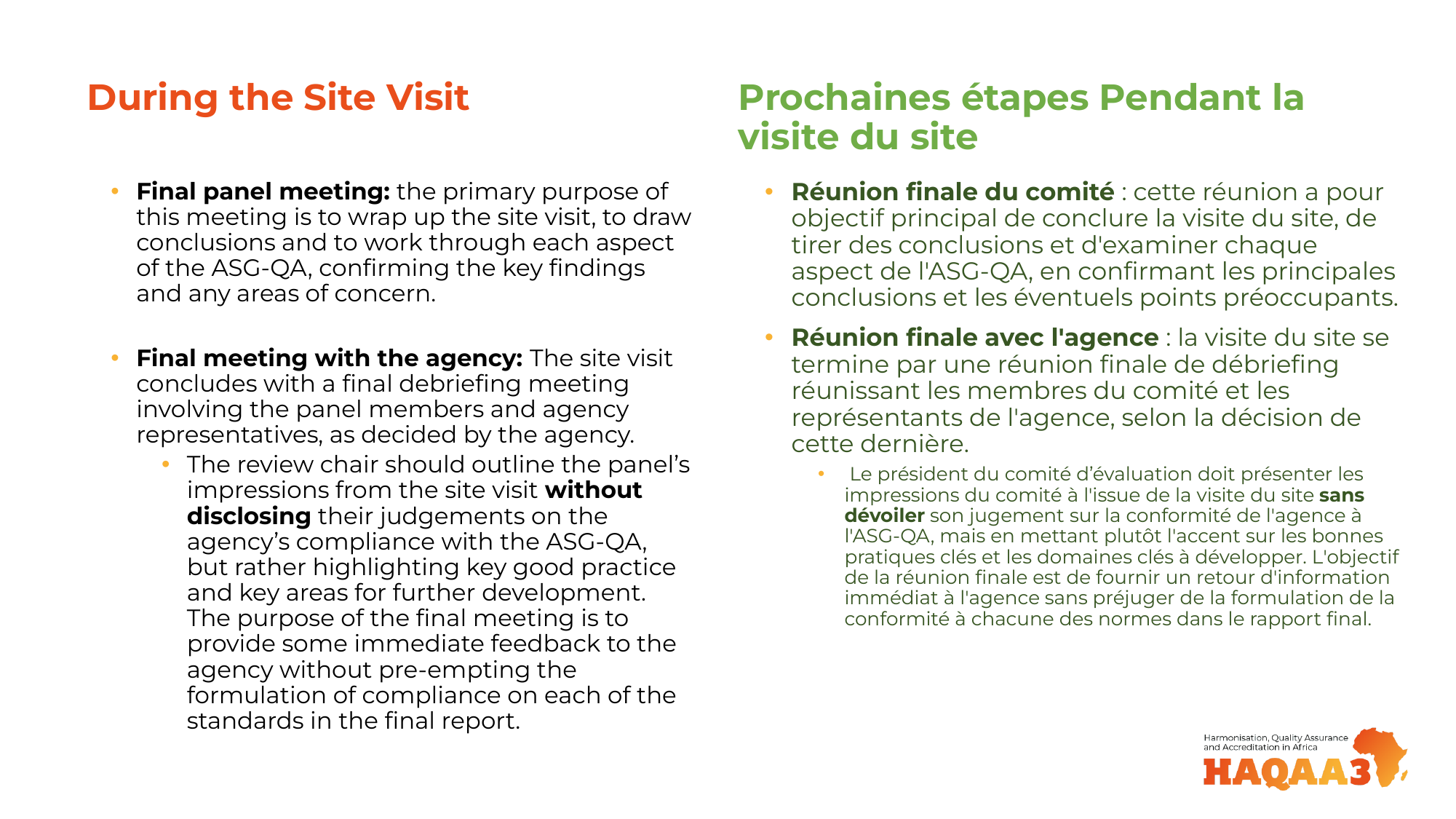

# During the Site Visit
Prochaines étapes Pendant la visite du site
Final panel meeting: the primary purpose of this meeting is to wrap up the site visit, to draw conclusions and to work through each aspect of the ASG-QA, confirming the key findings and any areas of concern.

Final meeting with the agency: The site visit concludes with a final debriefing meeting involving the panel members and agency representatives, as decided by the agency.
The review chair should outline the panel’s impressions from the site visit without disclosing their judgements on the agency’s compliance with the ASG-QA, but rather highlighting key good practice and key areas for further development. The purpose of the final meeting is to provide some immediate feedback to the agency without pre-empting the formulation of compliance on each of the standards in the final report.
Réunion finale du comité : cette réunion a pour objectif principal de conclure la visite du site, de tirer des conclusions et d'examiner chaque aspect de l'ASG-QA, en confirmant les principales conclusions et les éventuels points préoccupants.
Réunion finale avec l'agence : la visite du site se termine par une réunion finale de débriefing réunissant les membres du comité et les représentants de l'agence, selon la décision de cette dernière.
 Le président du comité d’évaluation doit présenter les impressions du comité à l'issue de la visite du site sans dévoiler son jugement sur la conformité de l'agence à l'ASG-QA, mais en mettant plutôt l'accent sur les bonnes pratiques clés et les domaines clés à développer. L'objectif de la réunion finale est de fournir un retour d'information immédiat à l'agence sans préjuger de la formulation de la conformité à chacune des normes dans le rapport final.